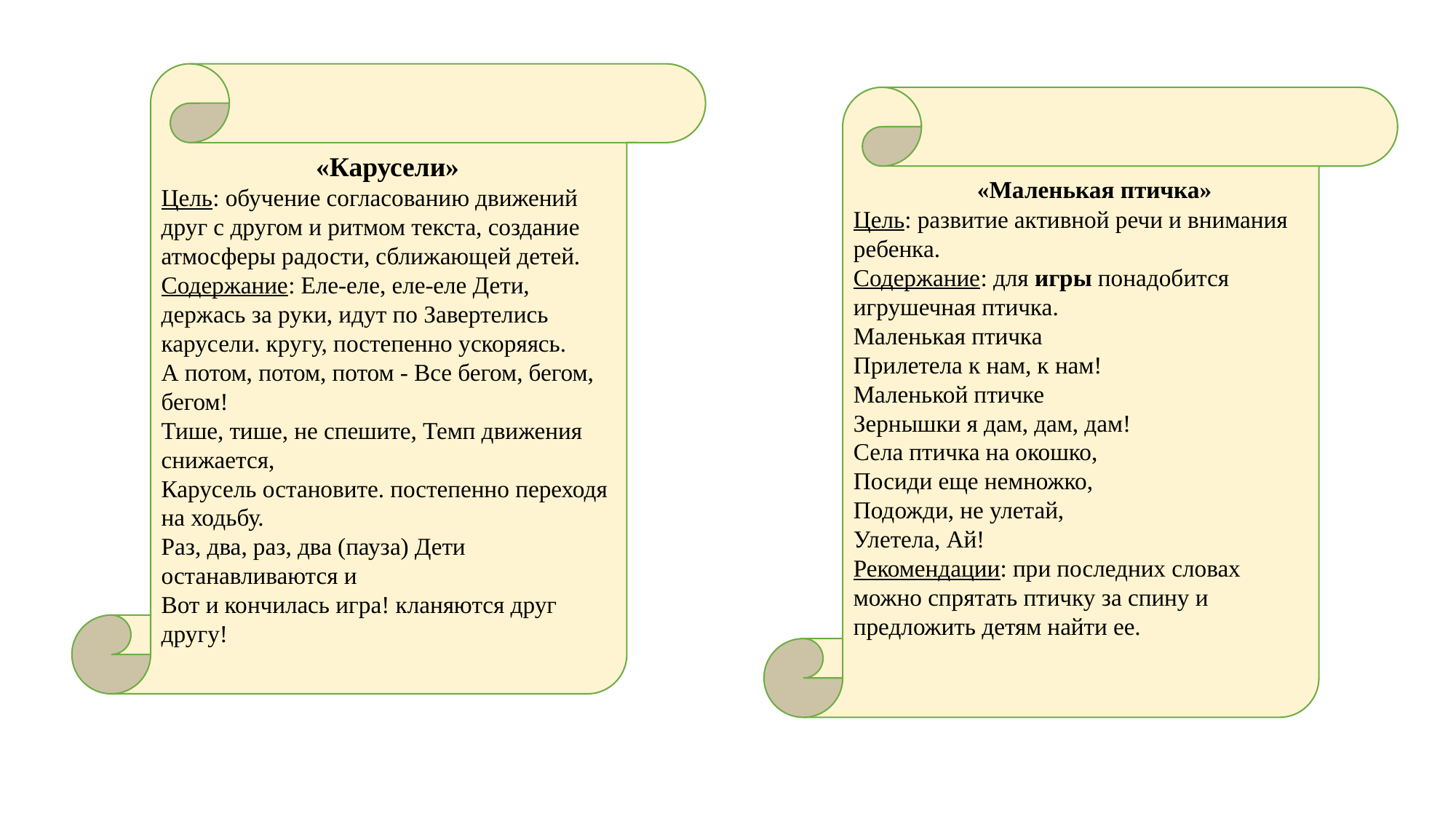

«Карусели»
Цель: обучение согласованию движений друг с другом и ритмом текста, создание атмосферы радости, сближающей детей.
Содержание: Еле-еле, еле-еле Дети, держась за руки, идут по Завертелись карусели. кругу, постепенно ускоряясь.
А потом, потом, потом - Все бегом, бегом, бегом!
Тише, тише, не спешите, Темп движения снижается,
Карусель остановите. постепенно переходя на ходьбу.
Раз, два, раз, два (пауза) Дети останавливаются и
Вот и кончилась игра! кланяются друг другу!
                    «Маленькая птичка»
Цель: развитие активной речи и внимания ребенка.
Содержание: для игры понадобится игрушечная птичка.
Маленькая птичка
Прилетела к нам, к нам!
Маленькой птичке
Зернышки я дам, дам, дам!
Села птичка на окошко,
Посиди еще немножко,
Подожди, не улетай,
Улетела, Ай!
Рекомендации: при последних словах можно спрятать птичку за спину и предложить детям найти ее.